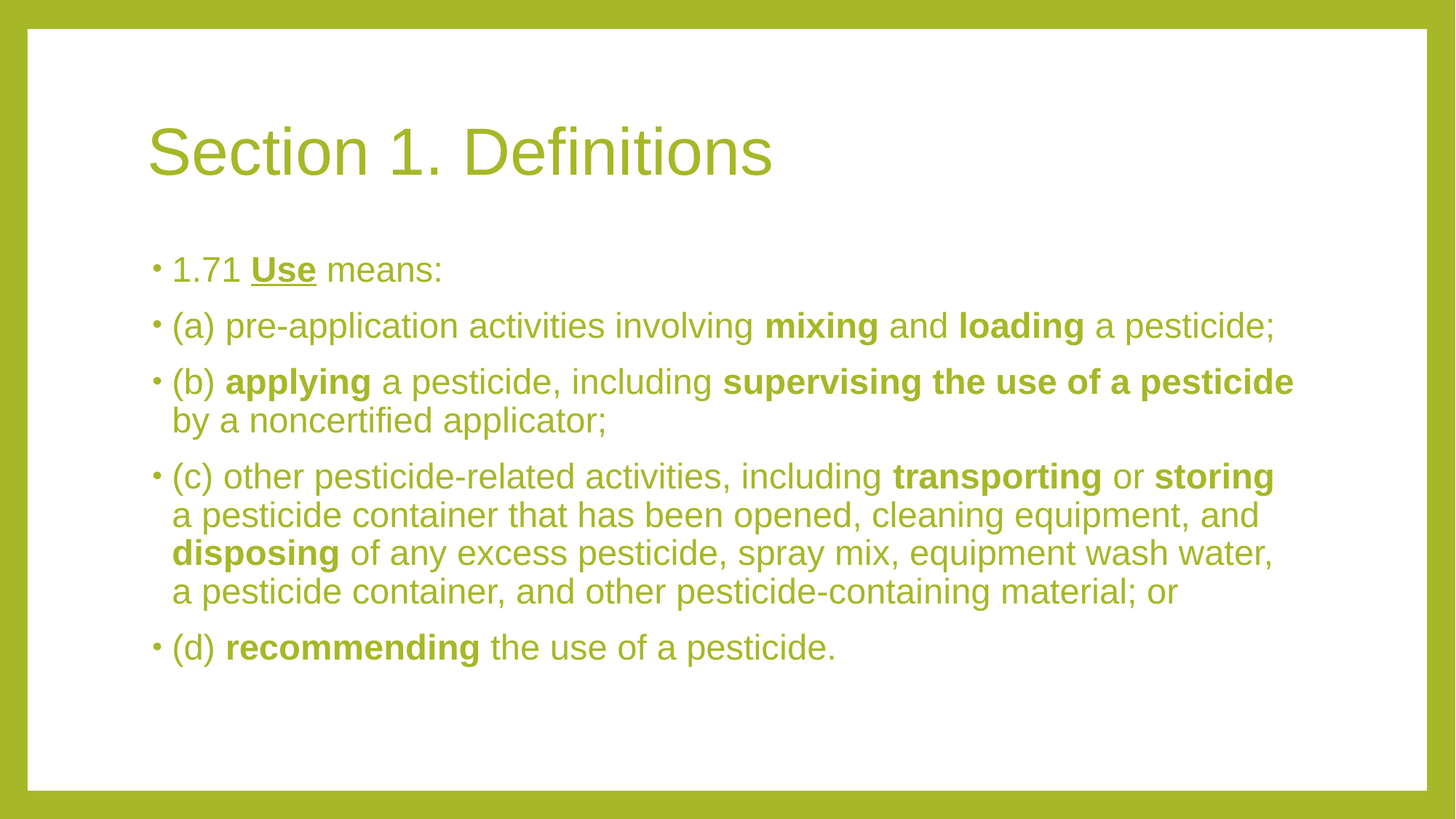

# Section 1. Definitions
1.71 Use means:
(a) pre-application activities involving mixing and loading a pesticide;
(b) applying a pesticide, including supervising the use of a pesticide by a noncertified applicator;
(c) other pesticide-related activities, including transporting or storing a pesticide container that has been opened, cleaning equipment, and disposing of any excess pesticide, spray mix, equipment wash water, a pesticide container, and other pesticide-containing material; or
(d) recommending the use of a pesticide.